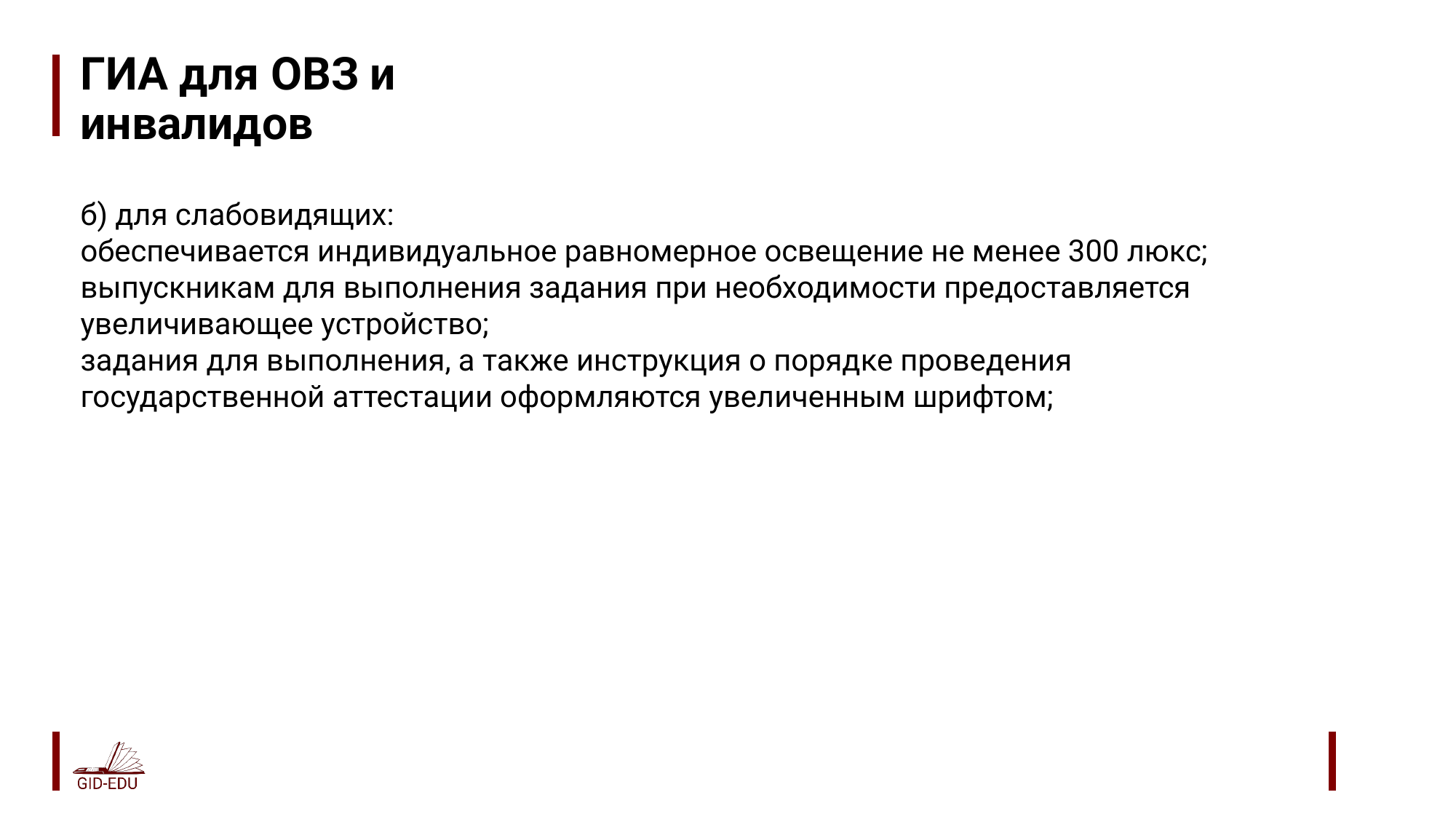

# ГИА для ОВЗ и инвалидов
б) для слабовидящих:
обеспечивается индивидуальное равномерное освещение не менее 300 люкс;
выпускникам для выполнения задания при необходимости предоставляется увеличивающее устройство;
задания для выполнения, а также инструкция о порядке проведения государственной аттестации оформляются увеличенным шрифтом;